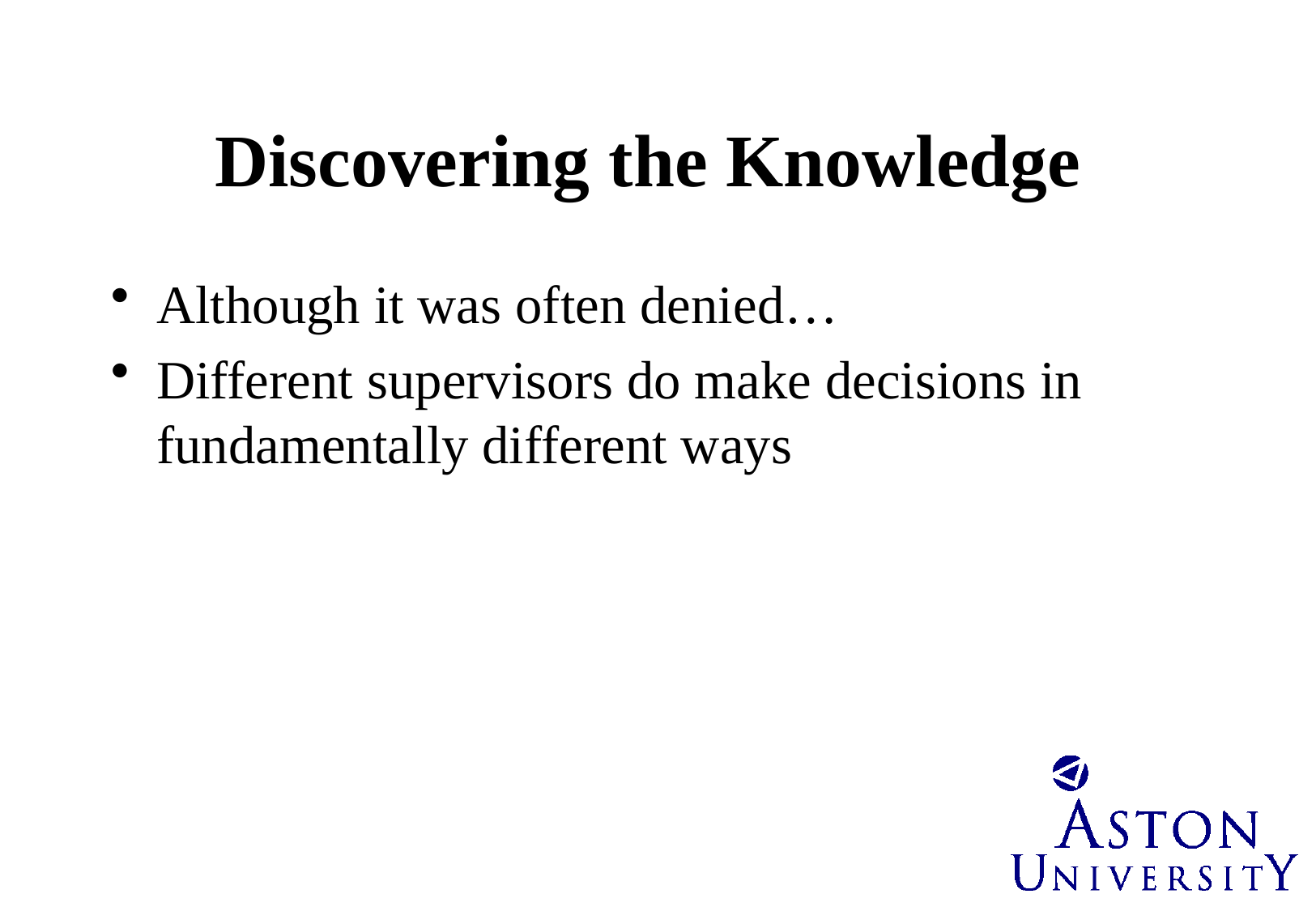

# Discovering the Knowledge
Although it was often denied…
Different supervisors do make decisions in fundamentally different ways